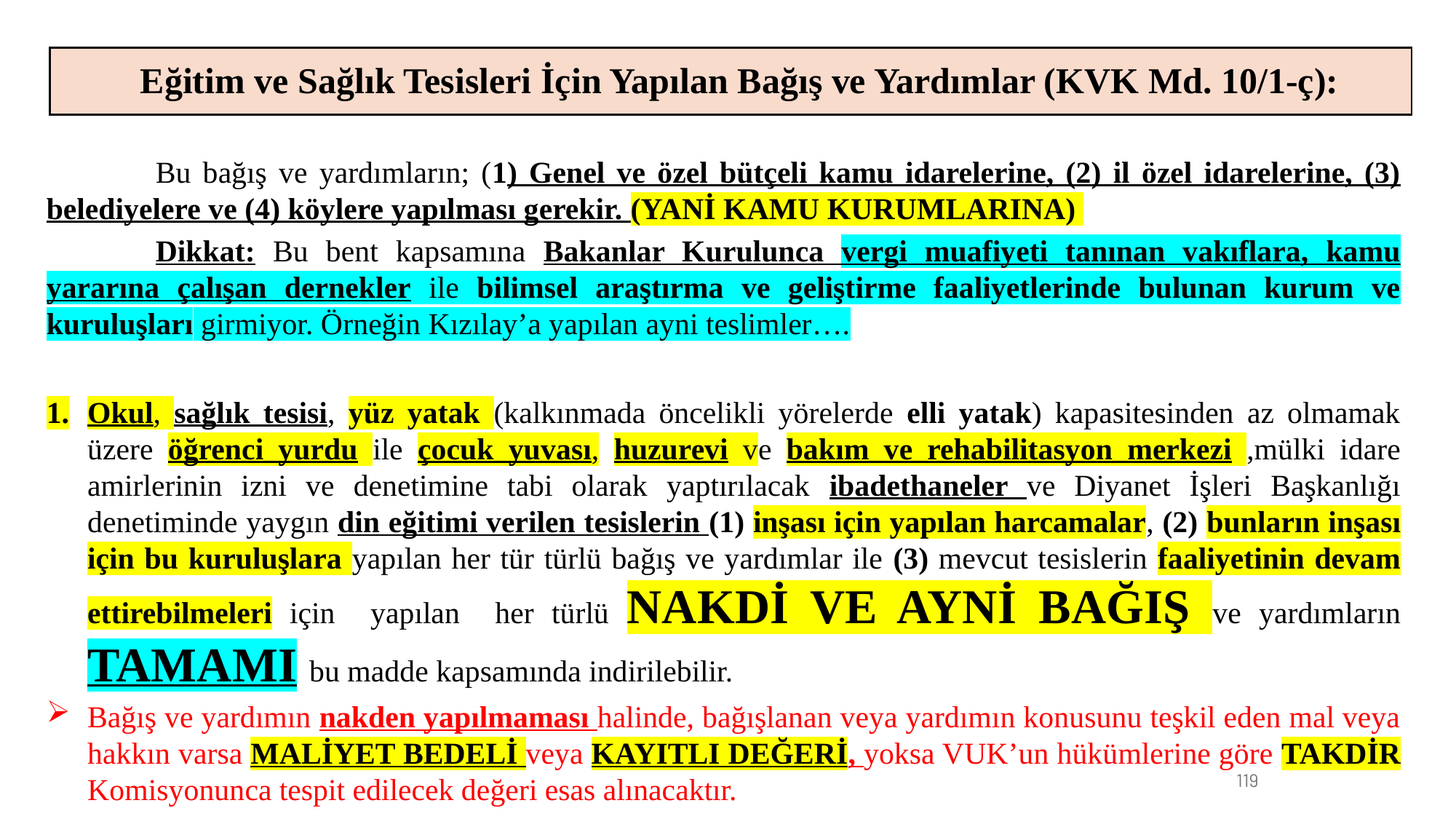

| Eğitim ve Sağlık Tesisleri İçin Yapılan Bağış ve Yardımlar (KVK Md. 10/1-ç): |
| --- |
	Bu bağış ve yardımların; (1) Genel ve özel bütçeli kamu idarelerine, (2) il özel idarelerine, (3) belediyelere ve (4) köylere yapılması gerekir. (YANİ KAMU KURUMLARINA)
	Dikkat: Bu bent kapsamına Bakanlar Kurulunca vergi muafiyeti tanınan vakıflara, kamu yararına çalışan dernekler ile bilimsel araştırma ve geliştirme faaliyetlerinde bulunan kurum ve kuruluşları girmiyor. Örneğin Kızılay’a yapılan ayni teslimler….

Okul, sağlık tesisi, yüz yatak (kalkınmada öncelikli yörelerde elli yatak) kapasitesinden az olmamak üzere öğrenci yurdu ile çocuk yuvası, huzurevi ve bakım ve rehabilitasyon merkezi ,mülki idare amirlerinin izni ve denetimine tabi olarak yaptırılacak ibadethaneler ve Diyanet İşleri Başkanlığı denetiminde yaygın din eğitimi verilen tesislerin (1) inşası için yapılan harcamalar, (2) bunların inşası için bu kuruluşlara yapılan her tür türlü bağış ve yardımlar ile (3) mevcut tesislerin faaliyetinin devam ettirebilmeleri için  yapılan  her türlü NAKDİ VE AYNİ BAĞIŞ ve yardımların TAMAMI bu madde kapsamında indirilebilir.
Bağış ve yardımın nakden yapılmaması halinde, bağışlanan veya yardımın konusunu teşkil eden mal veya hakkın varsa MALİYET BEDELİ veya KAYITLI DEĞERİ, yoksa VUK’un hükümlerine göre TAKDİR Komisyonunca tespit edilecek değeri esas alınacaktır.
119